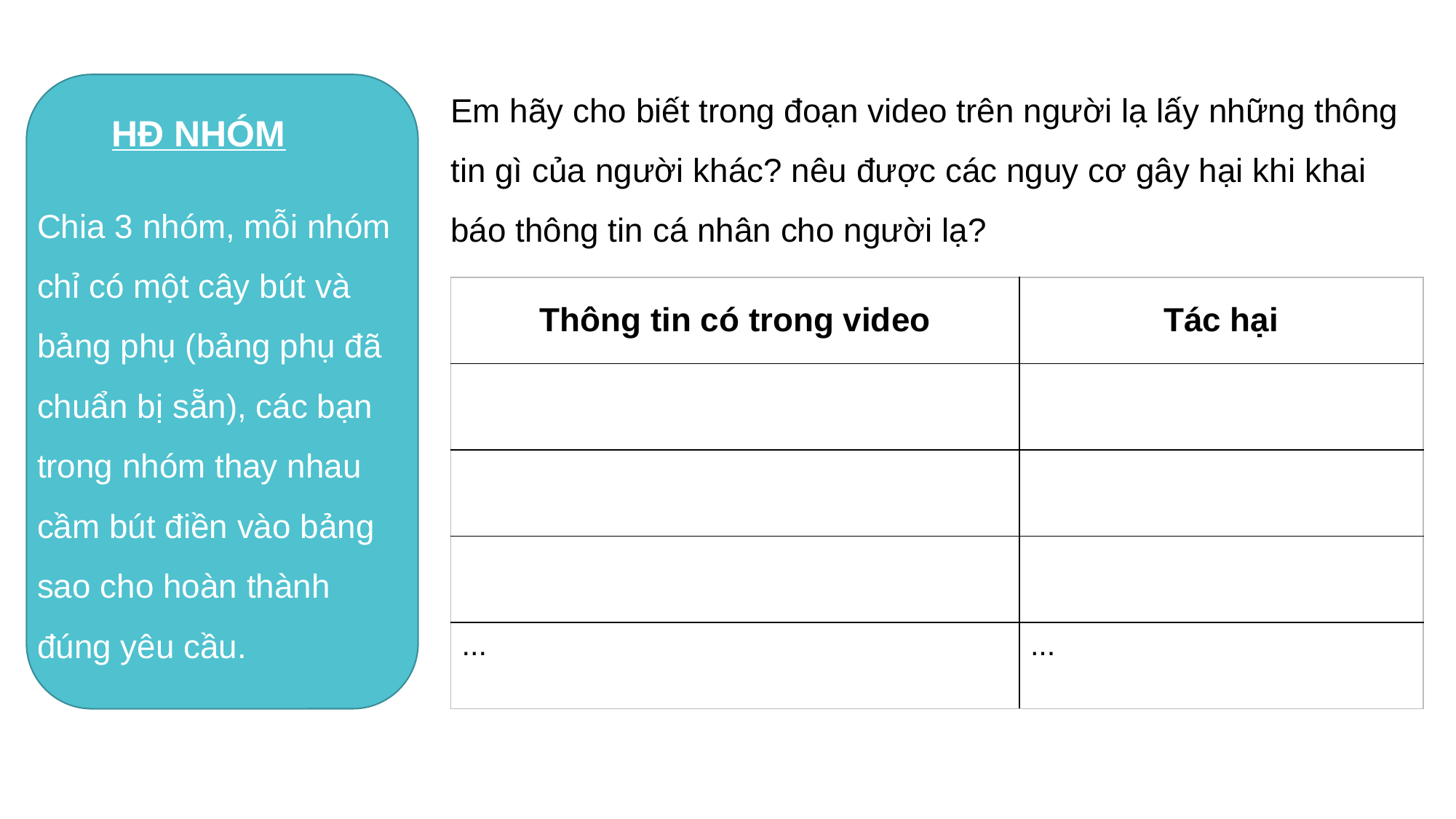

Em hãy cho biết trong đoạn video trên người lạ lấy những thông tin gì của người khác? nêu được các nguy cơ gây hại khi khai báo thông tin cá nhân cho người lạ?

HĐ NHÓM
Chia 3 nhóm, mỗi nhóm chỉ có một cây bút và bảng phụ (bảng phụ đã chuẩn bị sẵn), các bạn trong nhóm thay nhau cầm bút điền vào bảng sao cho hoàn thành đúng yêu cầu.
| Thông tin có trong video | Tác hại |
| --- | --- |
|  |  |
|  |  |
|  |  |
| ... | ... |
Contents
Contents